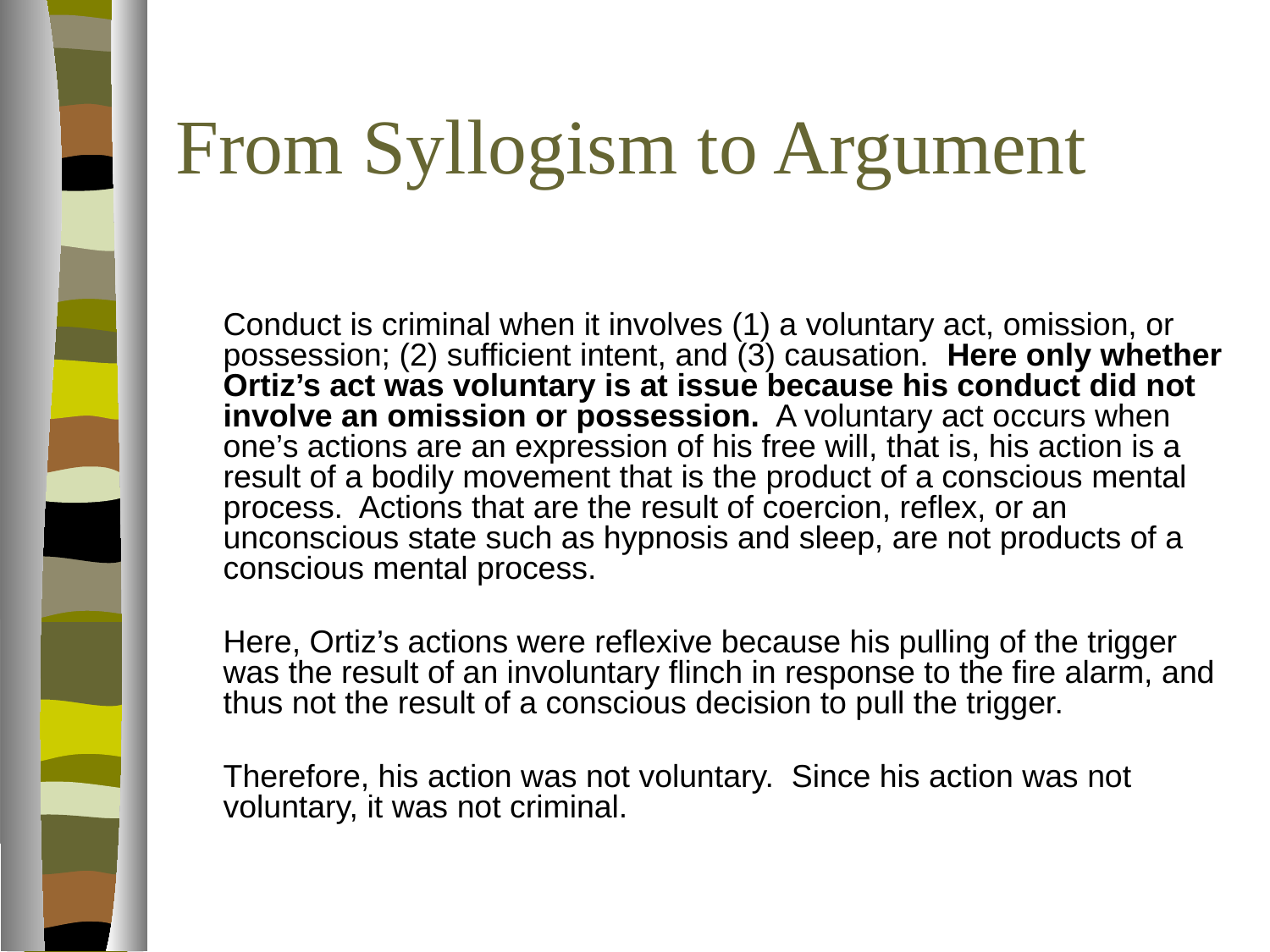

# From Syllogism to Argument

	Conduct is criminal when it involves (1) a voluntary act, omission, or possession; (2) sufficient intent, and (3) causation.  Here only whether Ortiz’s act was voluntary is at issue because his conduct did not involve an omission or possession.  A voluntary act occurs when one’s actions are an expression of his free will, that is, his action is a result of a bodily movement that is the product of a conscious mental process.  Actions that are the result of coercion, reflex, or an unconscious state such as hypnosis and sleep, are not products of a conscious mental process.

	Here, Ortiz’s actions were reflexive because his pulling of the trigger was the result of an involuntary flinch in response to the fire alarm, and thus not the result of a conscious decision to pull the trigger.

	Therefore, his action was not voluntary.  Since his action was not voluntary, it was not criminal.